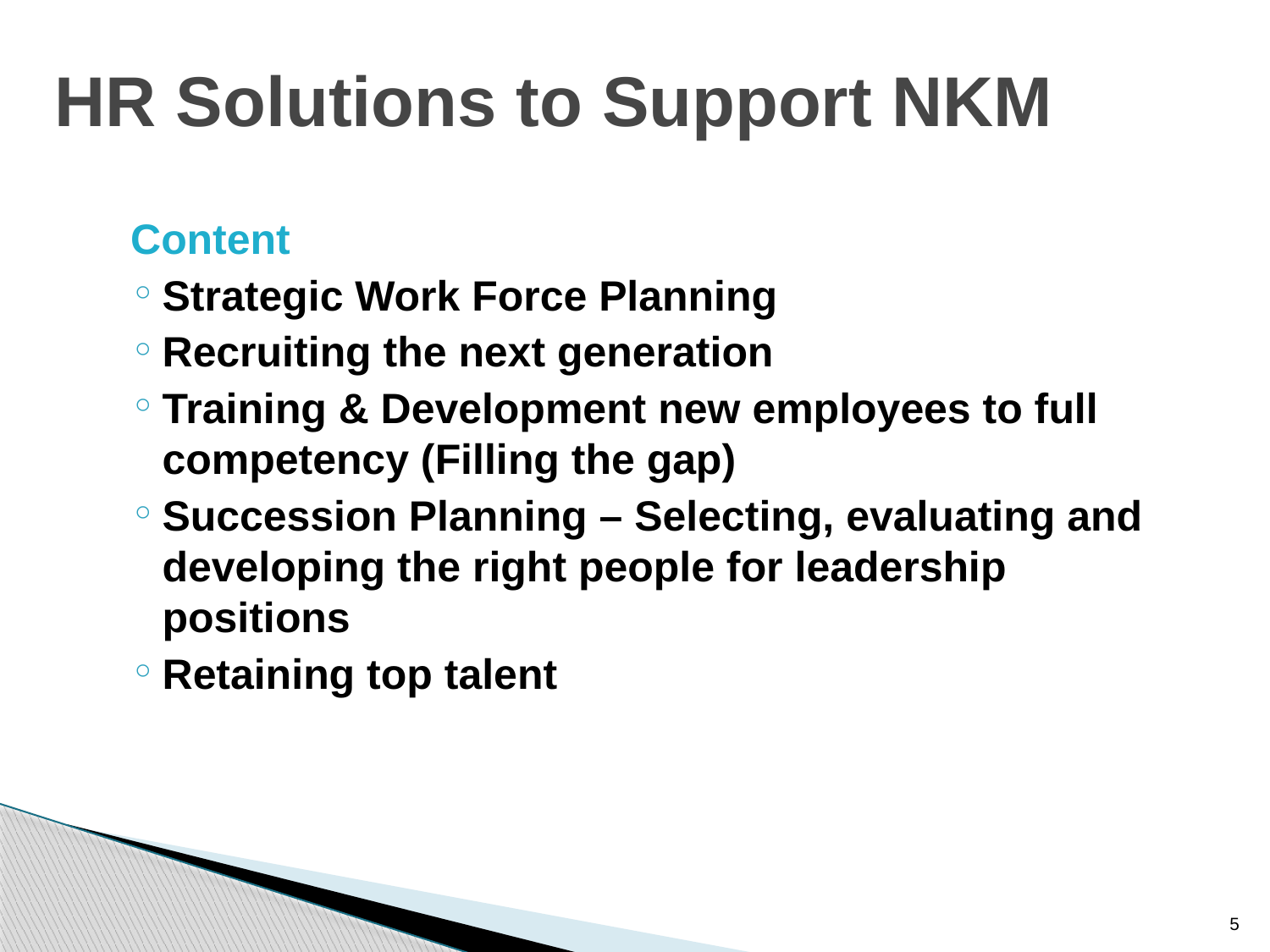

# HR Solutions to Support NKM
Content
Strategic Work Force Planning
Recruiting the next generation
Training & Development new employees to full  competency (Filling the gap)
Succession Planning – Selecting, evaluating and developing the right people for leadership positions
Retaining top talent

5